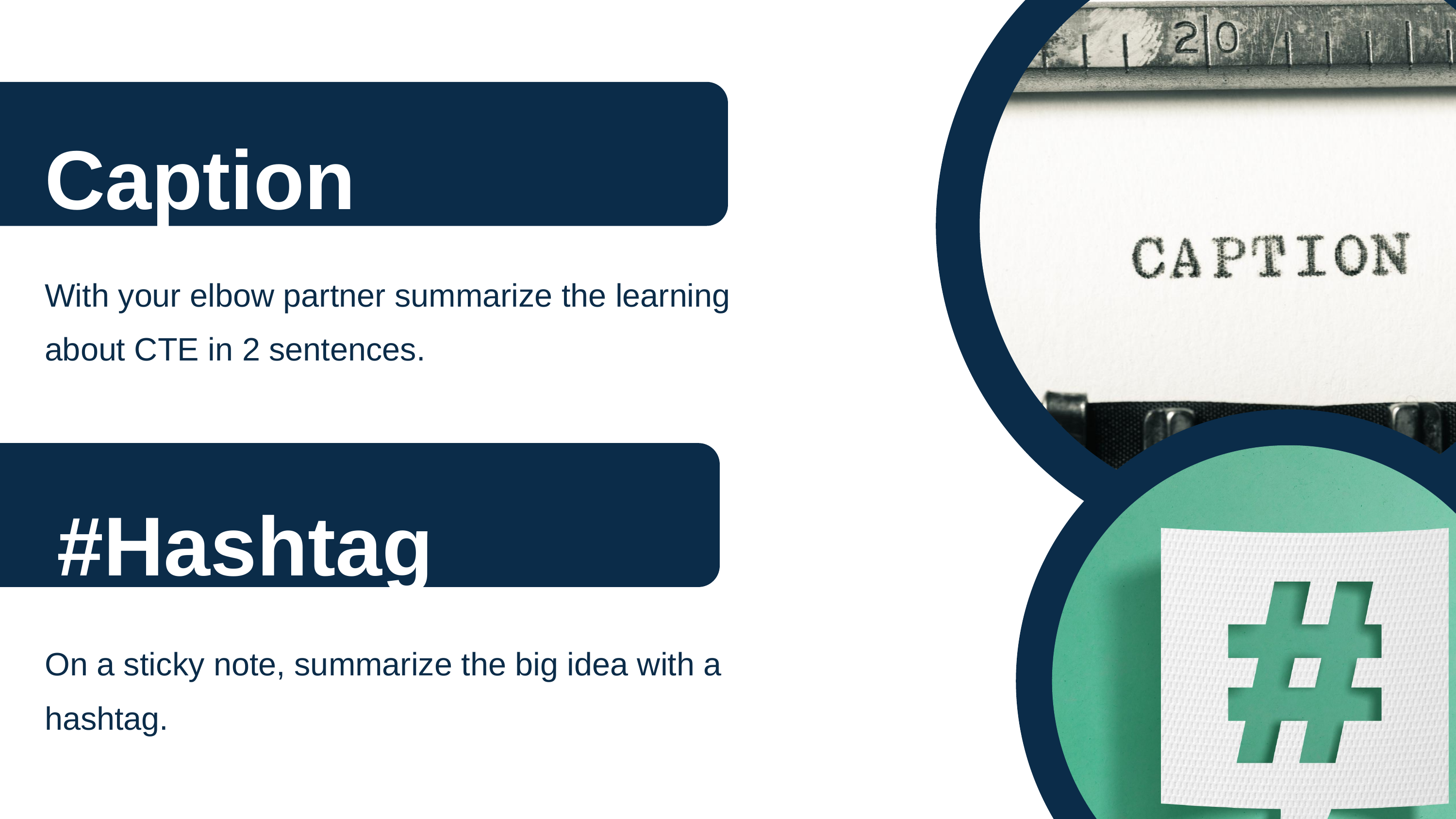

Caption
With your elbow partner summarize the learning about CTE in 2 sentences.

#Hashtag
On a sticky note, summarize the big idea with a hashtag.